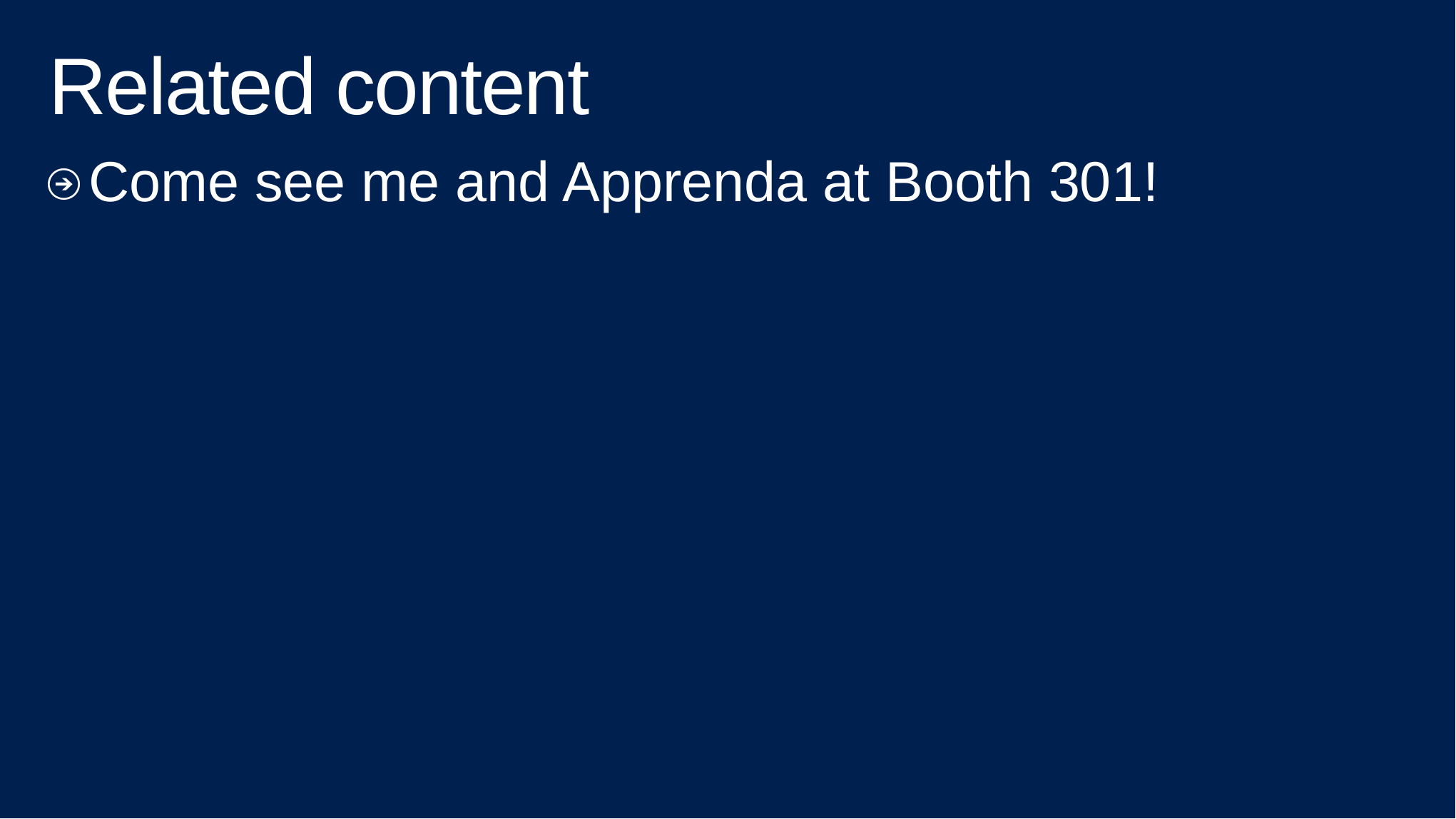

# Related content
Come see me and Apprenda at Booth 301!